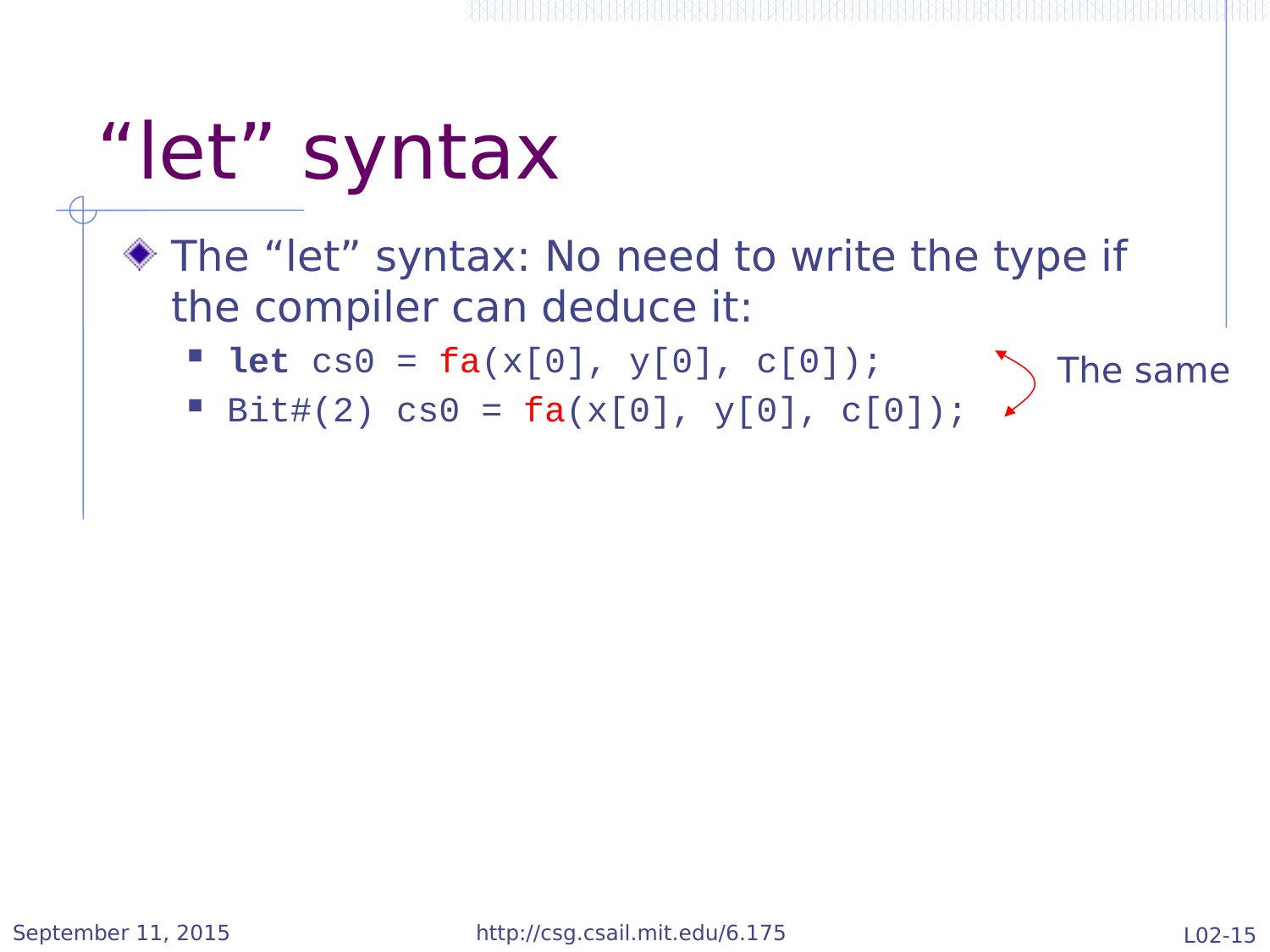

# “let” syntax
The “let” syntax: No need to write the type if the compiler can deduce it:
let cs0 = fa(x[0], y[0], c[0]);
Bit#(2) cs0 = fa(x[0], y[0], c[0]);
The same

September 11, 2015
http://csg.csail.mit.edu/6.175
L02-15